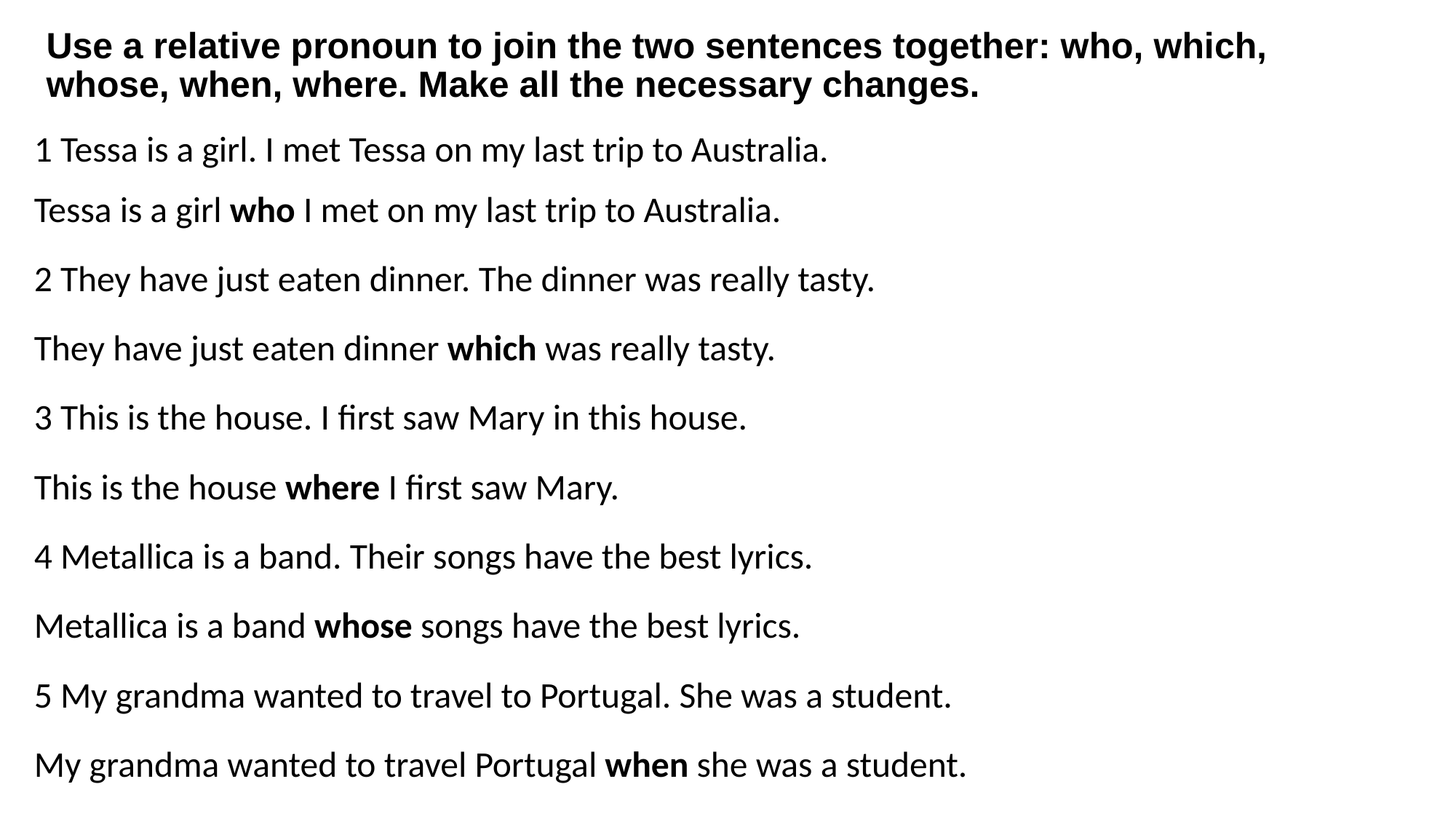

# Use a relative pronoun to join the two sentences together: who, which, whose, when, where. Make all the necessary changes.
1 Tessa is a girl. I met Tessa on my last trip to Australia.
Tessa is a girl who I met on my last trip to Australia.
2 They have just eaten dinner. The dinner was really tasty.
They have just eaten dinner which was really tasty.
3 This is the house. I first saw Mary in this house.
This is the house where I first saw Mary.
4 Metallica is a band. Their songs have the best lyrics.
Metallica is a band whose songs have the best lyrics.
5 My grandma wanted to travel to Portugal. She was a student.
My grandma wanted to travel Portugal when she was a student.